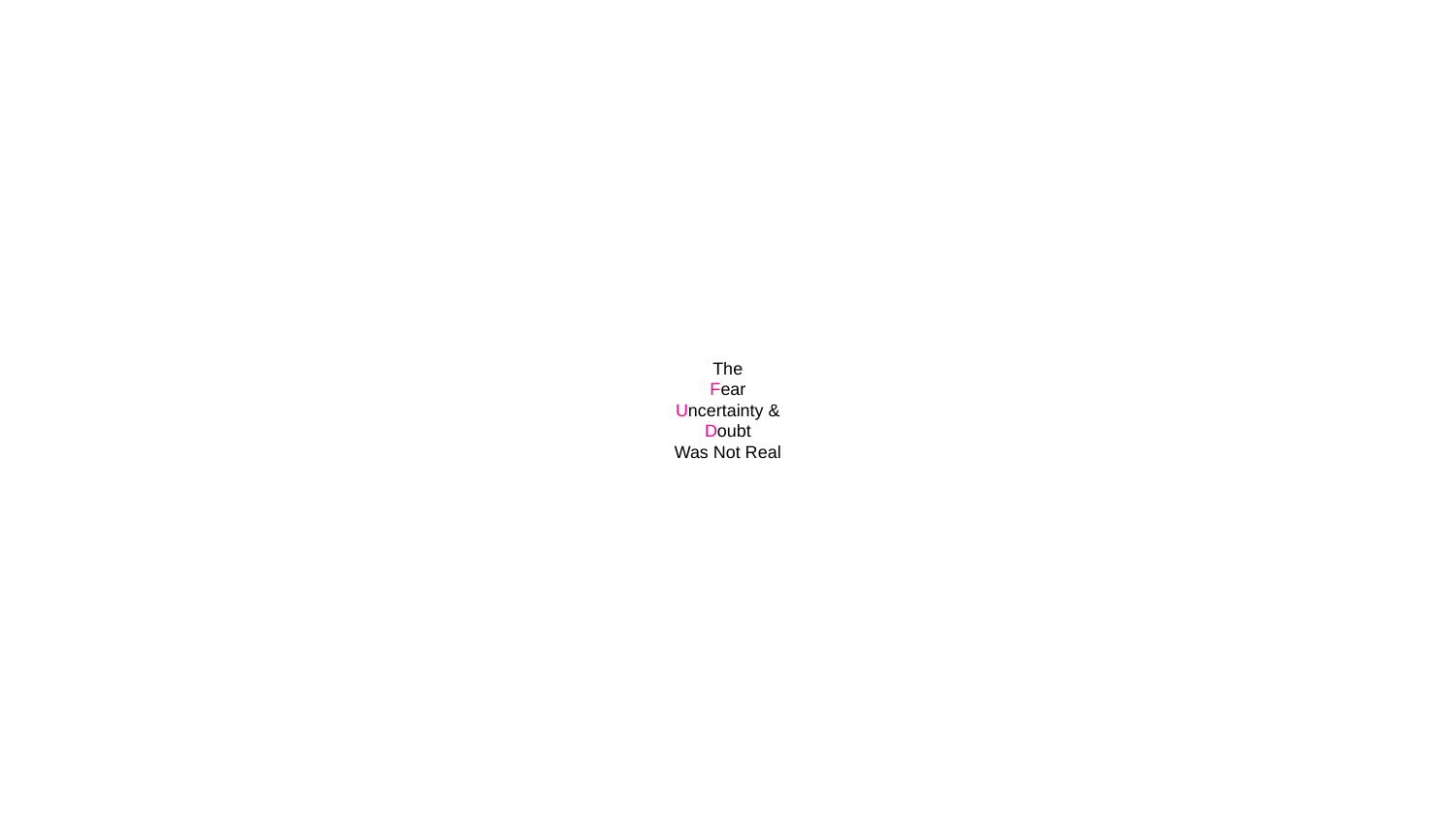

# The Fear Uncertainty & Doubt Was Not Real